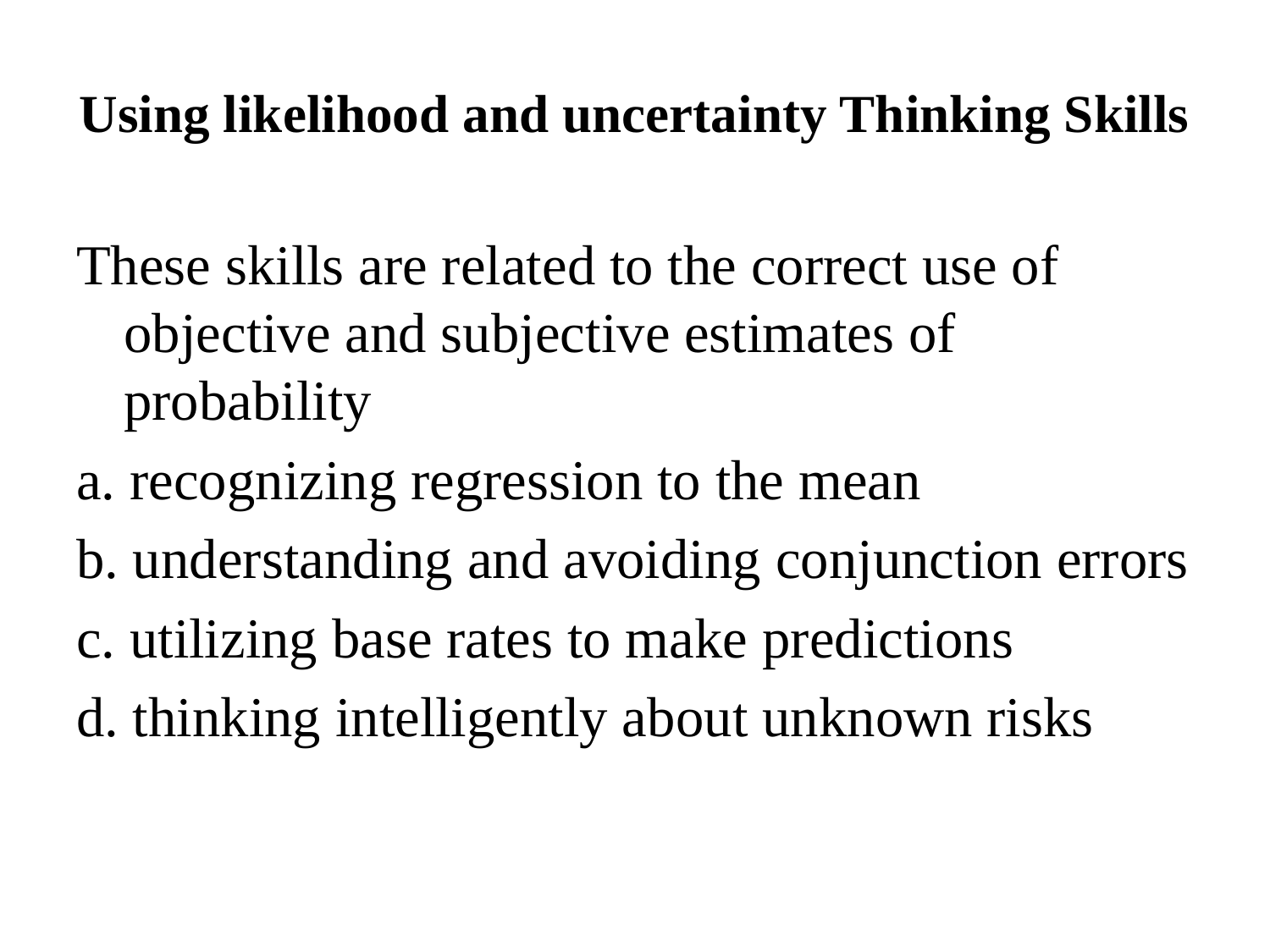

# Using likelihood and uncertainty Thinking Skills
These skills are related to the correct use of objective and subjective estimates of probability
a. recognizing regression to the mean
b. understanding and avoiding conjunction errors
c. utilizing base rates to make predictions
d. thinking intelligently about unknown risks